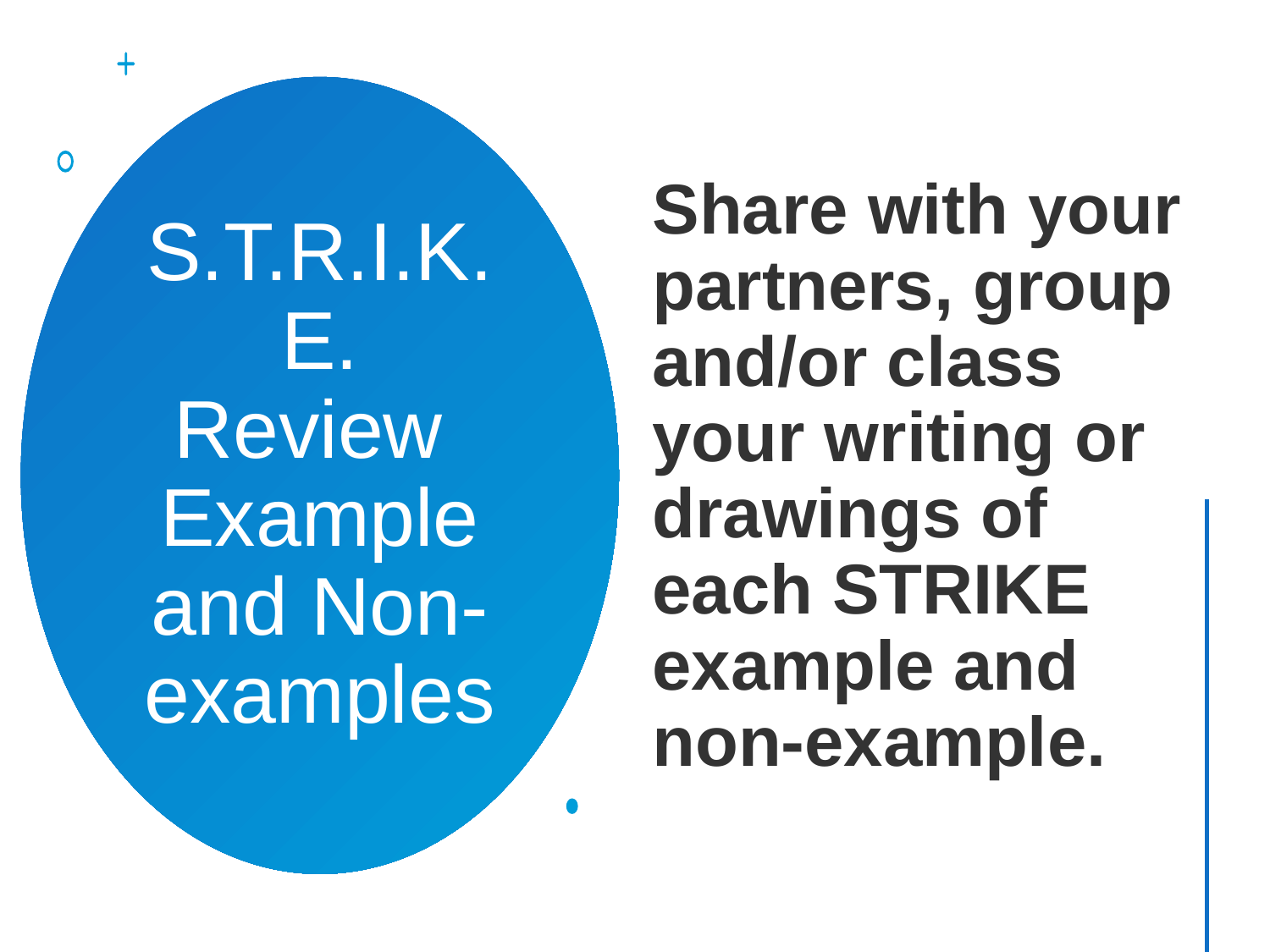

Share with your partners, group and/or class your writing or drawings of each STRIKE example and non-example.

# S.T.R.I.K.E. Review Example and Non-examples